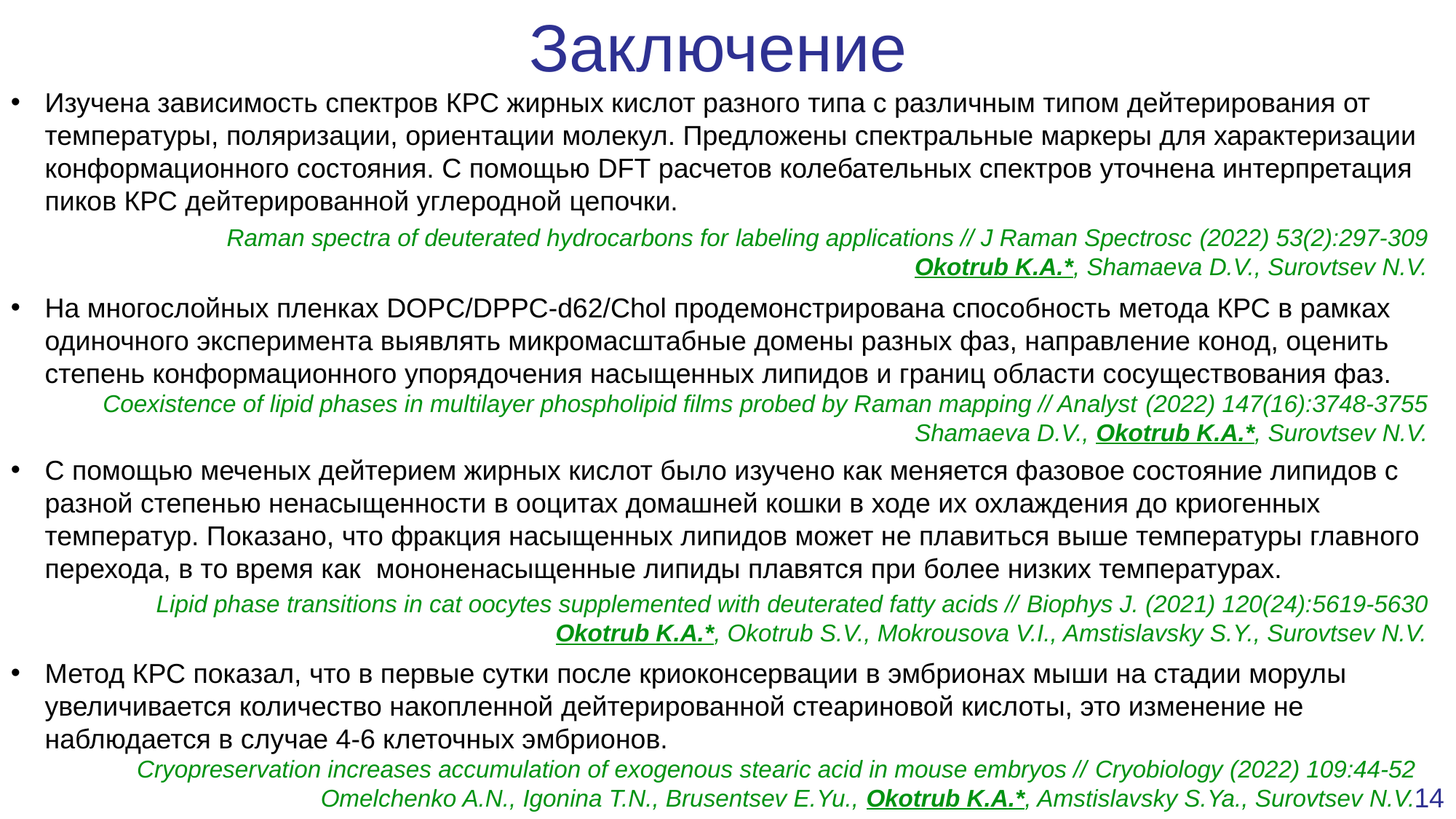

# Заключение
Изучена зависимость спектров КРС жирных кислот разного типа с различным типом дейтерирования от температуры, поляризации, ориентации молекул. Предложены спектральные маркеры для характеризации конформационного состояния. С помощью DFT расчетов колебательных спектров уточнена интерпретация пиков КРС дейтерированной углеродной цепочки.
Raman spectra of deuterated hydrocarbons for labeling applications // J Raman Spectrosc (2022) 53(2):297-309
Okotrub K.A.*, Shamaeva D.V., Surovtsev N.V.
На многослойных пленках DOPC/DPPC-d62/Chol продемонстрирована способность метода КРС в рамках одиночного эксперимента выявлять микромасштабные домены разных фаз, направление конод, оценить степень конформационного упорядочения насыщенных липидов и границ области сосуществования фаз.
Coexistence of lipid phases in multilayer phospholipid films probed by Raman mapping // Analyst (2022) 147(16):3748-3755
Shamaeva D.V., Okotrub K.A.*, Surovtsev N.V.
С помощью меченых дейтерием жирных кислот было изучено как меняется фазовое состояние липидов с разной степенью ненасыщенности в ооцитах домашней кошки в ходе их охлаждения до криогенных температур. Показано, что фракция насыщенных липидов может не плавиться выше температуры главного перехода, в то время как  мононенасыщенные липиды плавятся при более низких температурах.
Lipid phase transitions in cat oocytes supplemented with deuterated fatty acids // Biophys J. (2021) 120(24):5619-5630
Okotrub K.A.*, Okotrub S.V., Mokrousova V.I., Amstislavsky S.Y., Surovtsev N.V.
Метод КРС показал, что в первые сутки после криоконсервации в эмбрионах мыши на стадии морулы увеличивается количество накопленной дейтерированной стеариновой кислоты, это изменение не наблюдается в случае 4-6 клеточных эмбрионов.
Cryopreservation increases accumulation of exogenous stearic acid in mouse embryos // Cryobiology (2022) 109:44-52
Omelchenko A.N., Igonina T.N., Brusentsev E.Yu., Okotrub K.A.*, Amstislavsky S.Ya., Surovtsev N.V.
14